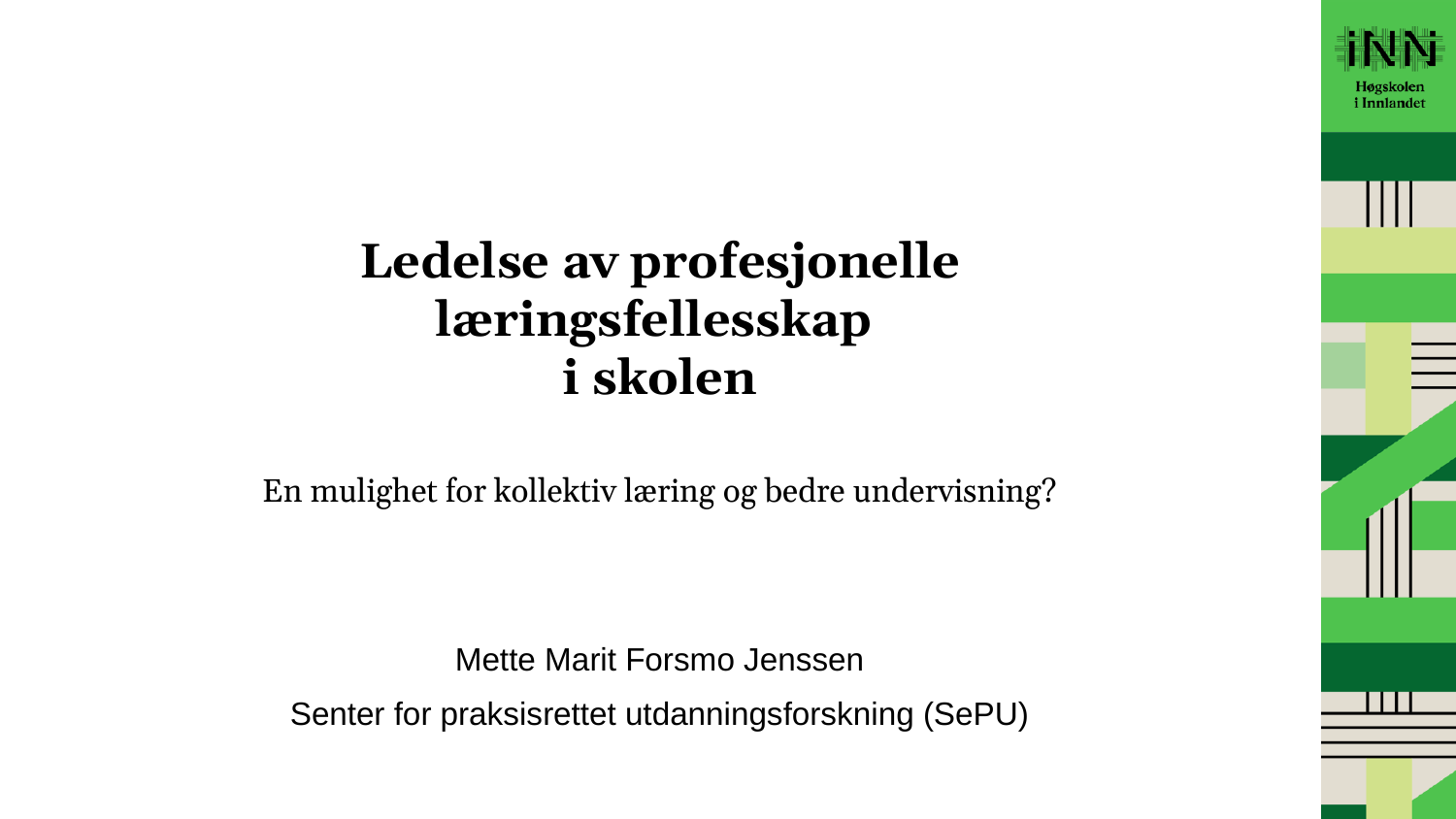

# Ledelse av profesjonelle læringsfellesskap i skolen En mulighet for kollektiv læring og bedre undervisning?
Mette Marit Forsmo Jenssen
Senter for praksisrettet utdanningsforskning (SePU)